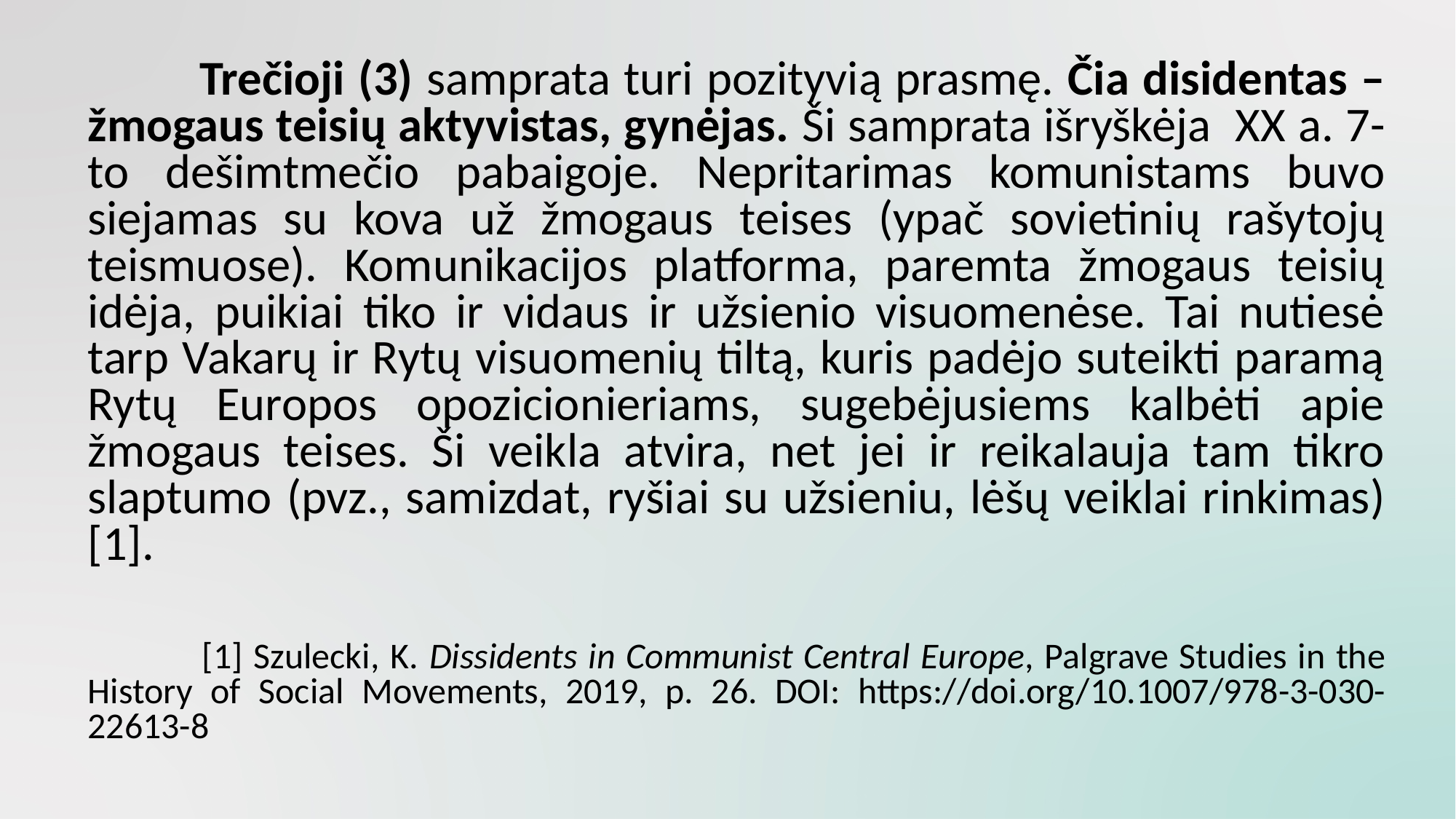

Trečioji (3) samprata turi pozityvią prasmę. Čia disidentas – žmogaus teisių aktyvistas, gynėjas. Ši samprata išryškėja  XX a. 7-to dešimtmečio pabaigoje. Nepritarimas komunistams buvo siejamas su kova už žmogaus teises (ypač sovietinių rašytojų teismuose). Komunikacijos platforma, paremta žmogaus teisių idėja, puikiai tiko ir vidaus ir užsienio visuomenėse. Tai nutiesė tarp Vakarų ir Rytų visuomenių tiltą, kuris padėjo suteikti paramą Rytų Europos opozicionieriams, sugebėjusiems kalbėti apie žmogaus teises. Ši veikla atvira, net jei ir reikalauja tam tikro slaptumo (pvz., samizdat, ryšiai su užsieniu, lėšų veiklai rinkimas)[1].

 	 	[1] Szulecki, K. Dissidents in Communist Central Europe, Palgrave Studies in the History of Social Movements, 2019, p. 26. DOI: https://doi.org/10.1007/978-3-030-22613-8